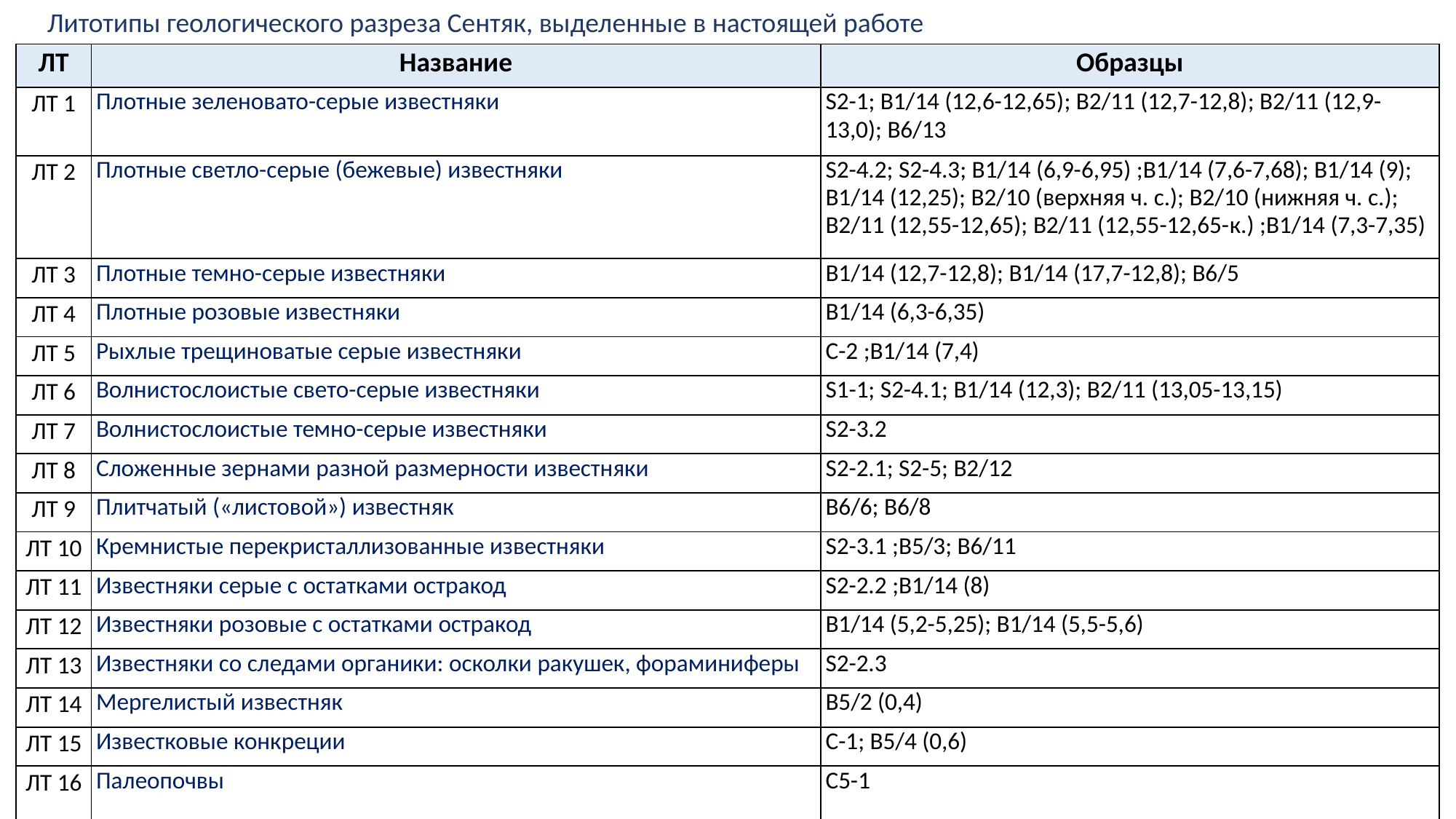

Литотипы геологического разреза Сентяк, выделенные в настоящей работе
| ЛТ | Название | Образцы |
| --- | --- | --- |
| ЛТ 1 | Плотные зеленовато-серые известняки | S2-1; B1/14 (12,6-12,65); B2/11 (12,7-12,8); B2/11 (12,9-13,0); B6/13 |
| ЛТ 2 | Плотные светло-серые (бежевые) известняки | S2-4.2; S2-4.3; B1/14 (6,9-6,95) ;B1/14 (7,6-7,68); B1/14 (9); B1/14 (12,25); B2/10 (верхняя ч. с.); B2/10 (нижняя ч. с.); B2/11 (12,55-12,65); B2/11 (12,55-12,65-к.) ;B1/14 (7,3-7,35) |
| ЛТ 3 | Плотные темно-серые известняки | B1/14 (12,7-12,8); B1/14 (17,7-12,8); B6/5 |
| ЛТ 4 | Плотные розовые известняки | B1/14 (6,3-6,35) |
| ЛТ 5 | Рыхлые трещиноватые серые известняки | С-2 ;B1/14 (7,4) |
| ЛТ 6 | Волнистослоистые свето-серые известняки | S1-1; S2-4.1; B1/14 (12,3); B2/11 (13,05-13,15) |
| ЛТ 7 | Волнистослоистые темно-серые известняки | S2-3.2 |
| ЛТ 8 | Сложенные зернами разной размерности известняки | S2-2.1; S2-5; B2/12 |
| ЛТ 9 | Плитчатый («листовой») известняк | B6/6; B6/8 |
| ЛТ 10 | Кремнистые перекристаллизованные известняки | S2-3.1 ;B5/3; B6/11 |
| ЛТ 11 | Известняки серые с остатками остракод | S2-2.2 ;B1/14 (8) |
| ЛТ 12 | Известняки розовые с остатками остракод | B1/14 (5,2-5,25); B1/14 (5,5-5,6) |
| ЛТ 13 | Известняки со следами органики: осколки ракушек, фораминиферы | S2-2.3 |
| ЛТ 14 | Мергелистый известняк | B5/2 (0,4) |
| ЛТ 15 | Известковые конкреции | С-1; B5/4 (0,6) |
| ЛТ 16 | Палеопочвы | С5-1 |